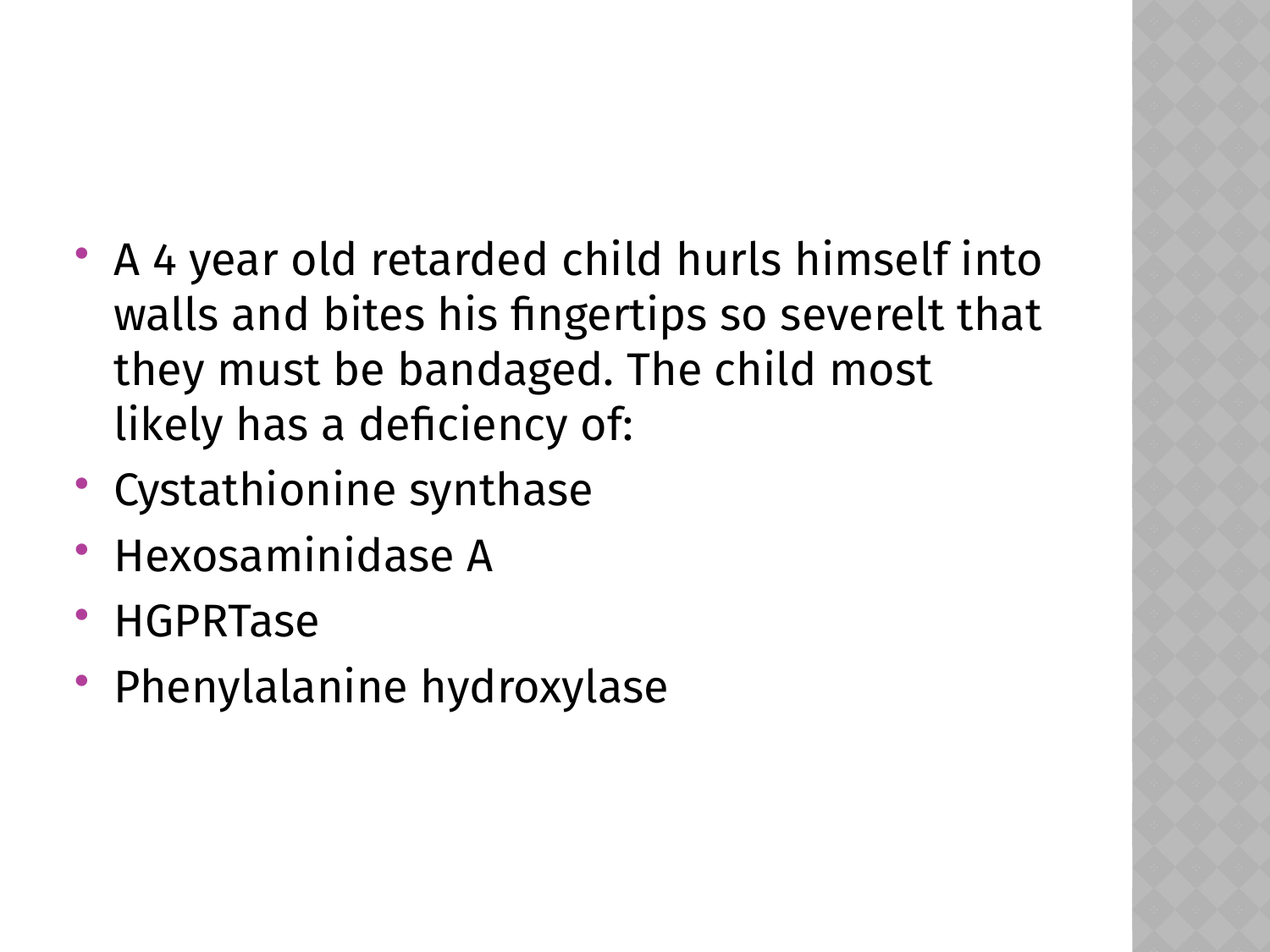

#
A 4 year old retarded child hurls himself into walls and bites his fingertips so severelt that they must be bandaged. The child most likely has a deficiency of:
Cystathionine synthase
Hexosaminidase A
HGPRTase
Phenylalanine hydroxylase